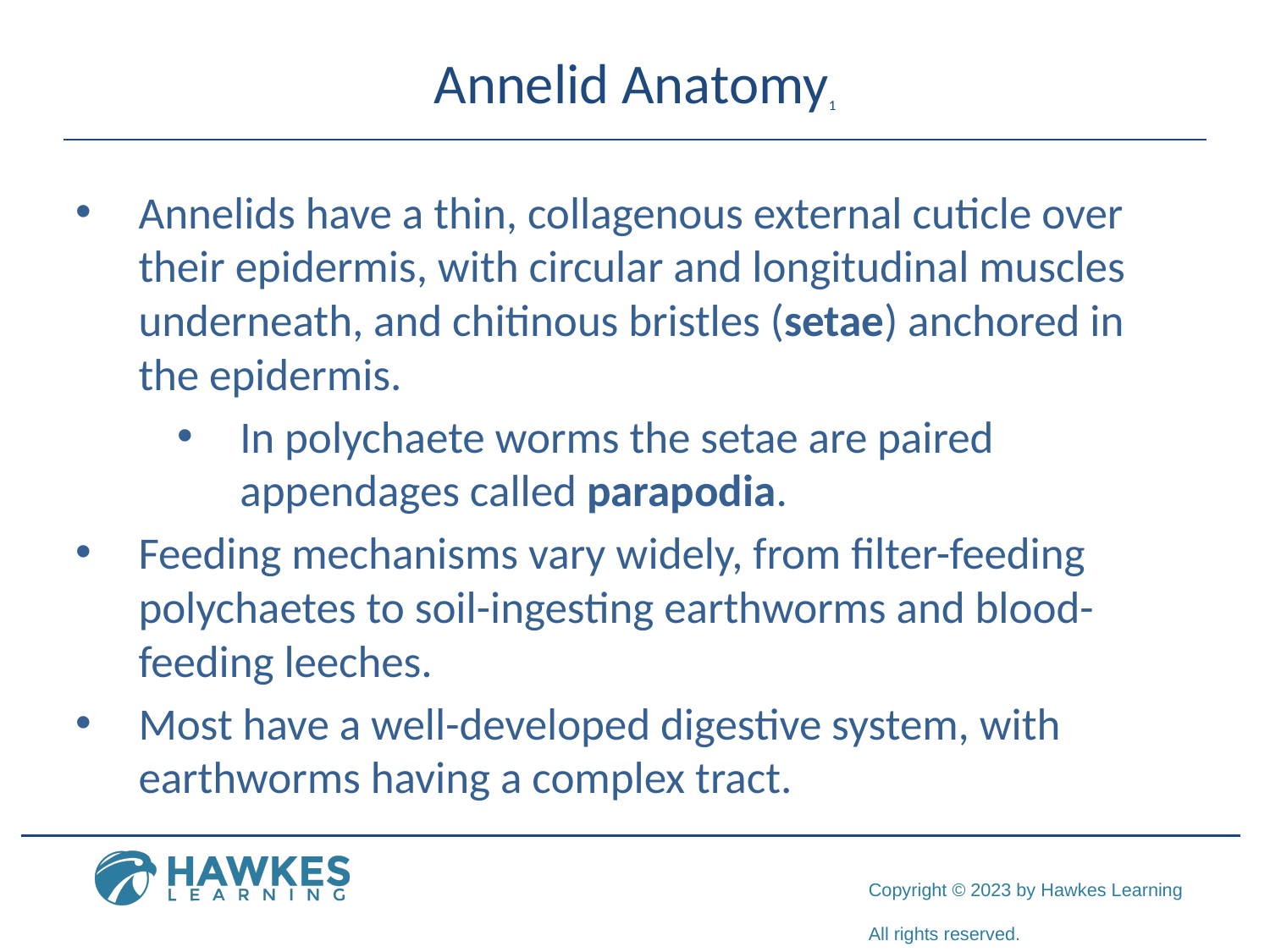

# Annelid Anatomy1
Annelids have a thin, collagenous external cuticle over their epidermis, with circular and longitudinal muscles underneath, and chitinous bristles (setae) anchored in the epidermis.
In polychaete worms the setae are paired appendages called parapodia.
Feeding mechanisms vary widely, from filter-feeding polychaetes to soil-ingesting earthworms and blood-feeding leeches.
Most have a well-developed digestive system, with earthworms having a complex tract.